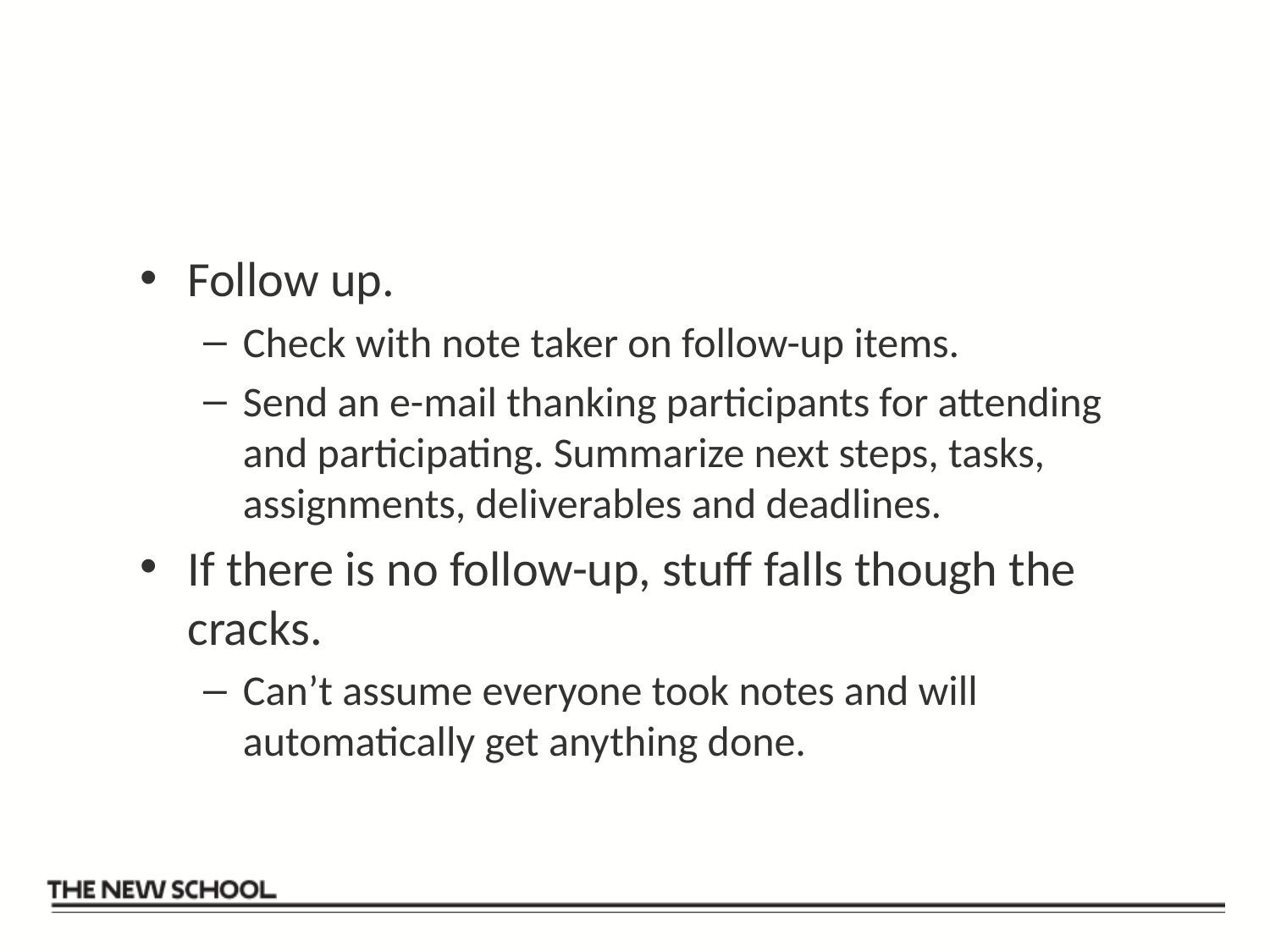

#
Follow up.
Check with note taker on follow-up items.
Send an e-mail thanking participants for attending and participating. Summarize next steps, tasks, assignments, deliverables and deadlines.
If there is no follow-up, stuff falls though the cracks.
Can’t assume everyone took notes and will automatically get anything done.